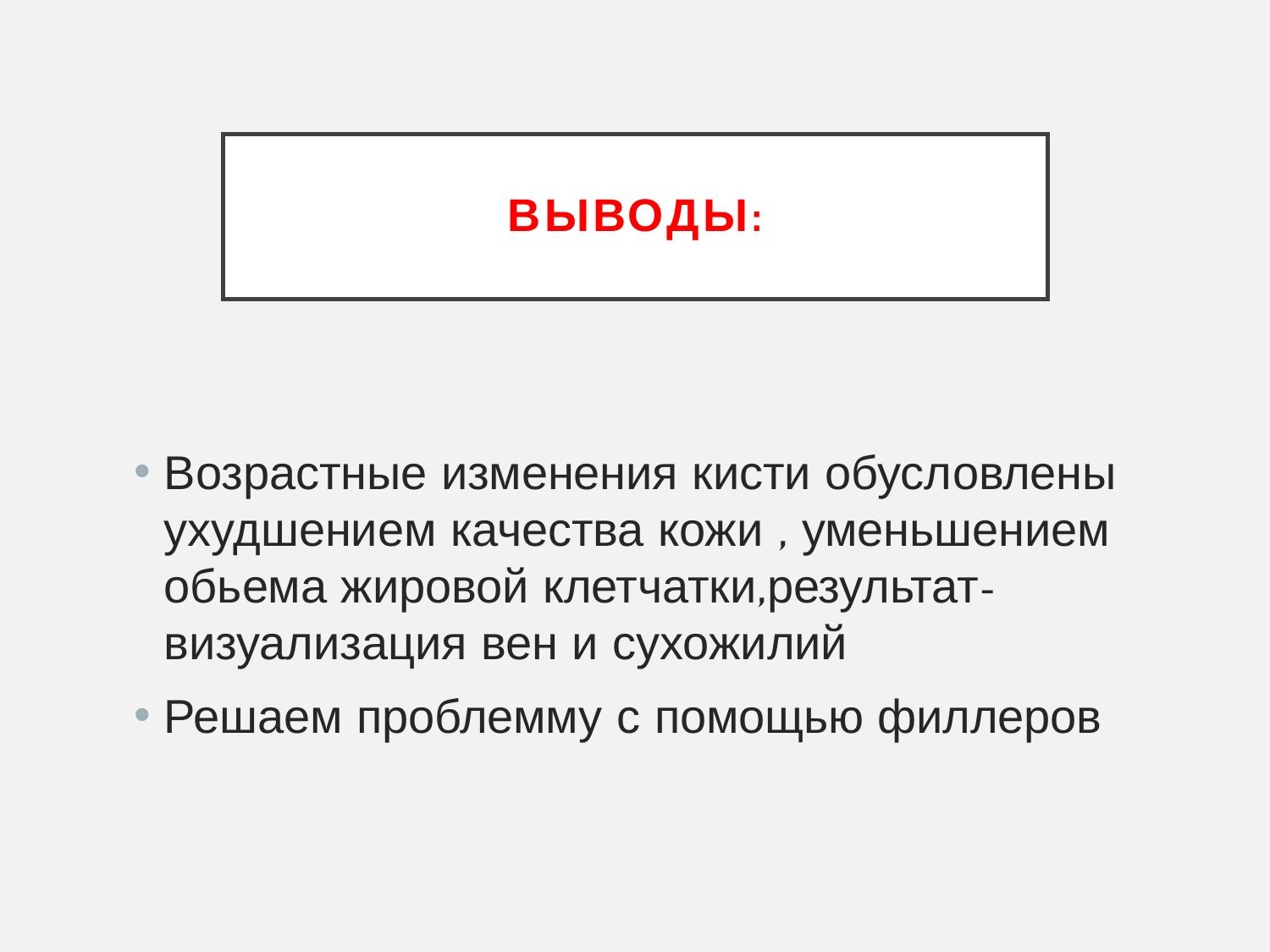

# Выводы:
Возрастные изменения кисти обусловлены ухудшением качества кожи , уменьшением обьема жировой клетчатки,результат-визуализация вен и сухожилий
Решаем проблемму с помощью филлеров